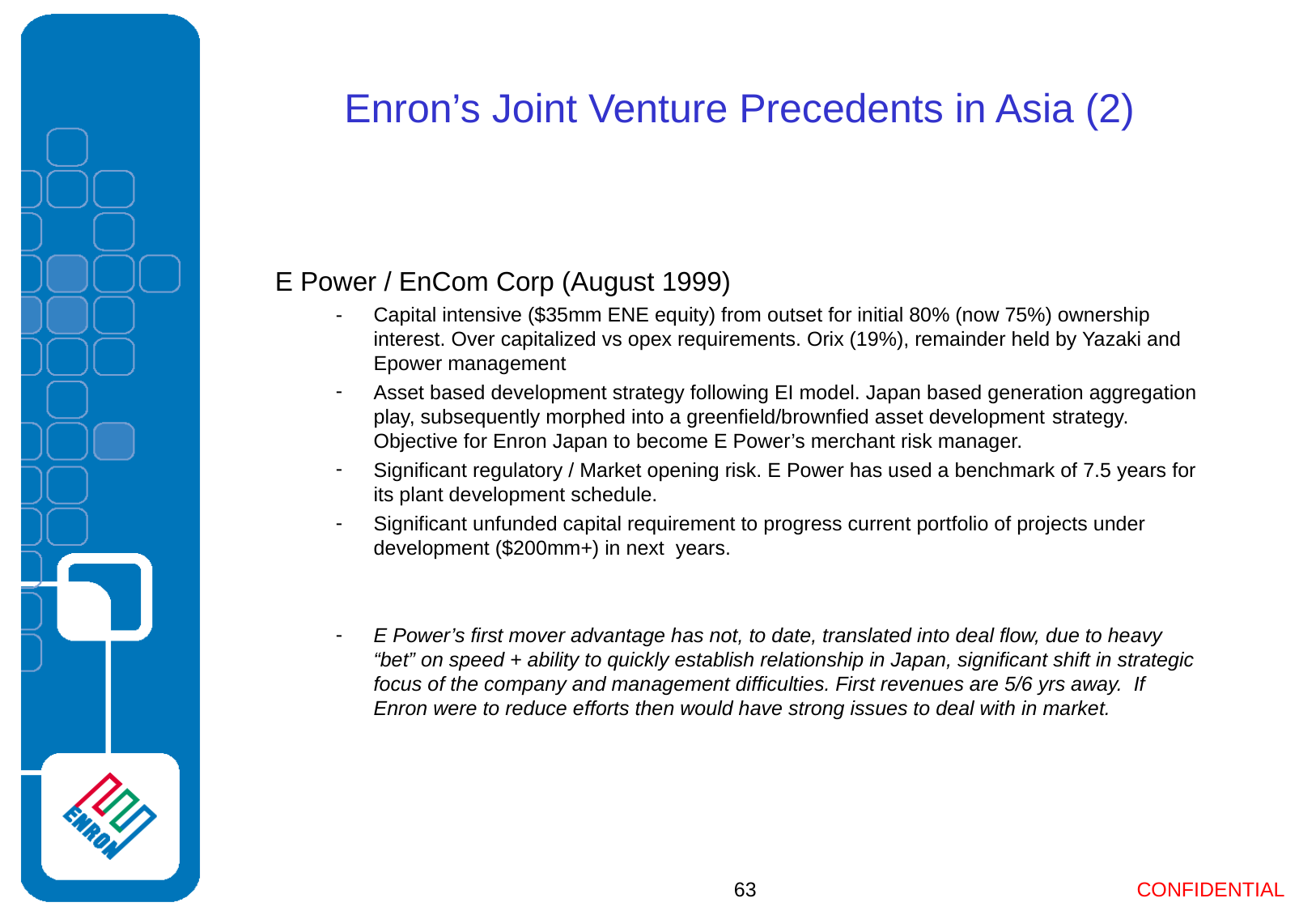

# Enron’s Joint Venture Precedents in Asia (2)

E Power / EnCom Corp (August 1999)
- 	Capital intensive ($35mm ENE equity) from outset for initial 80% (now 75%) ownership interest. Over capitalized vs opex requirements. Orix (19%), remainder held by Yazaki and Epower management
Asset based development strategy following EI model. Japan based generation aggregation play, subsequently morphed into a greenfield/brownfied asset development strategy. Objective for Enron Japan to become E Power’s merchant risk manager.
Significant regulatory / Market opening risk. E Power has used a benchmark of 7.5 years for its plant development schedule.
Significant unfunded capital requirement to progress current portfolio of projects under development ($200mm+) in next  years.

E Power’s first mover advantage has not, to date, translated into deal flow, due to heavy “bet” on speed + ability to quickly establish relationship in Japan, significant shift in strategic focus of the company and management difficulties. First revenues are 5/6 yrs away.  If Enron were to reduce efforts then would have strong issues to deal with in market.